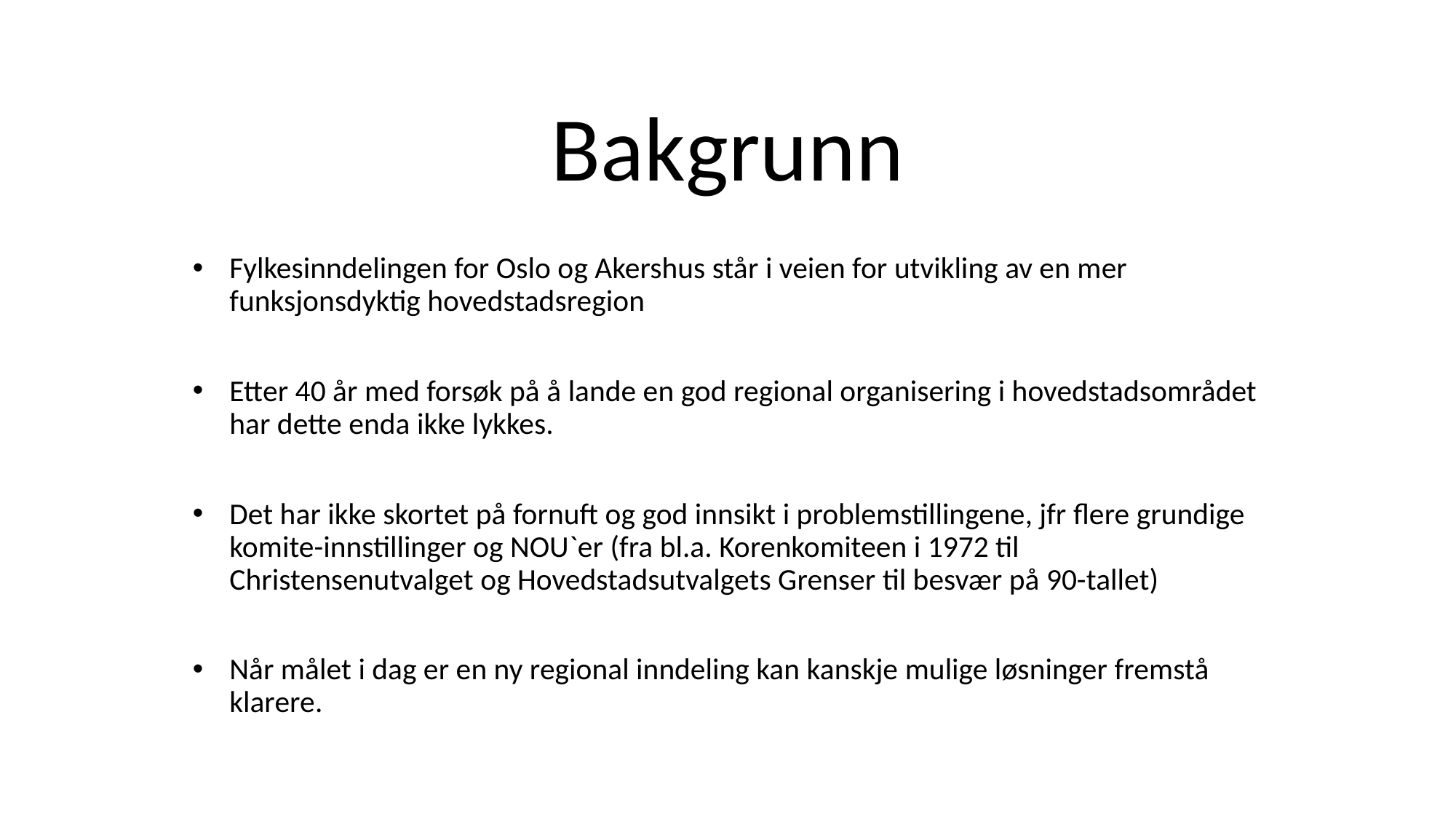

# Bakgrunn
Fylkesinndelingen for Oslo og Akershus står i veien for utvikling av en mer funksjonsdyktig hovedstadsregion

Etter 40 år med forsøk på å lande en god regional organisering i hovedstadsområdet har dette enda ikke lykkes.

Det har ikke skortet på fornuft og god innsikt i problemstillingene, jfr flere grundige komite-innstillinger og NOU`er (fra bl.a. Korenkomiteen i 1972 til Christensenutvalget og Hovedstadsutvalgets Grenser til besvær på 90-tallet)

Når målet i dag er en ny regional inndeling kan kanskje mulige løsninger fremstå klarere.